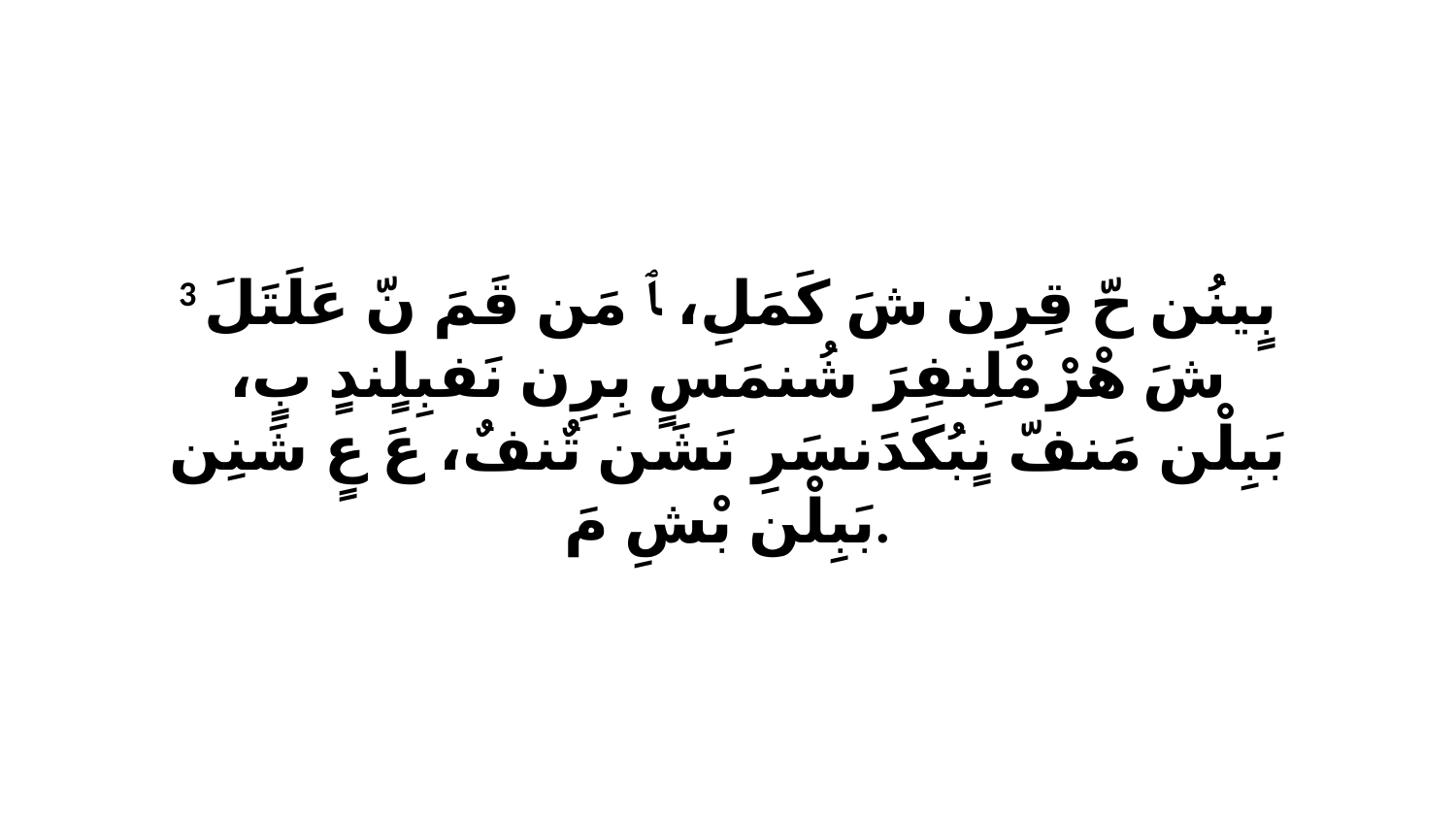

3 بٍينُن حّ قِرِن شَ كَمَلِ، ﭑ مَن قَمَ نّ عَلَتَلَ شَ هْرْ مْلِنفِرَ شُنمَسٍ بِرِن نَفبِلٍندٍ بٍ، بَبِلْن مَنفّ نٍبُكَدَنسَرِ نَشَن تٌنفٌ، عَ عٍ شَنِن بَبِلْن بْشِ مَ.